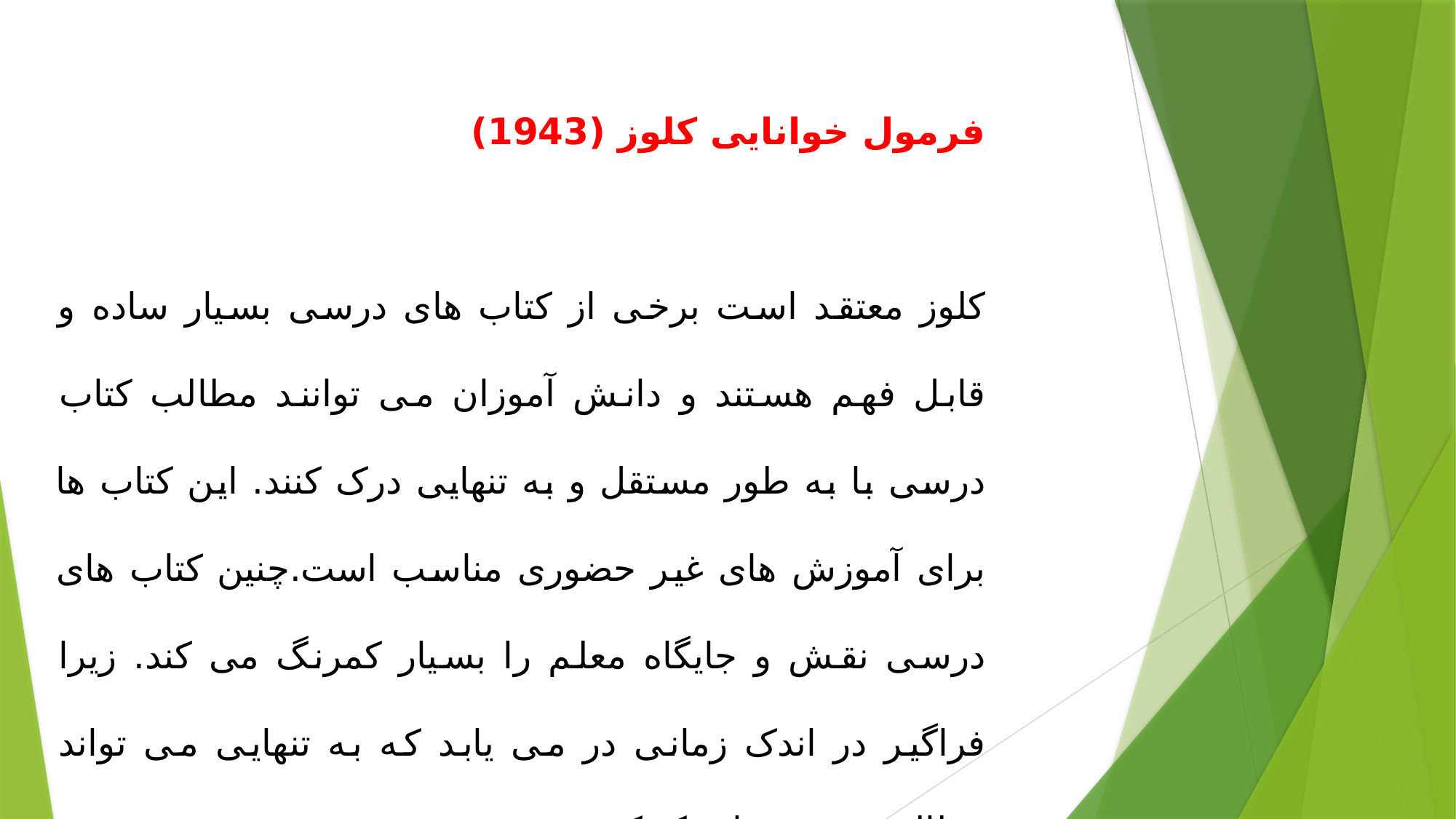

فرمول خوانایی کلوز (1943)

کلوز معتقد است برخی از کتاب های درسی بسیار ساده و قابل فهم هستند و دانش آموزان می توانند مطالب کتاب درسی با به طور مستقل و به تنهایی درک کنند. این کتاب ها برای آموزش های غیر حضوری مناسب است.چنین کتاب های درسی نقش و جایگاه معلم را بسیار کمرنگ می کند. زیرا فراگیر در اندک زمانی در می یابد که به تنهایی می تواند مطالب درسی را درک کند.